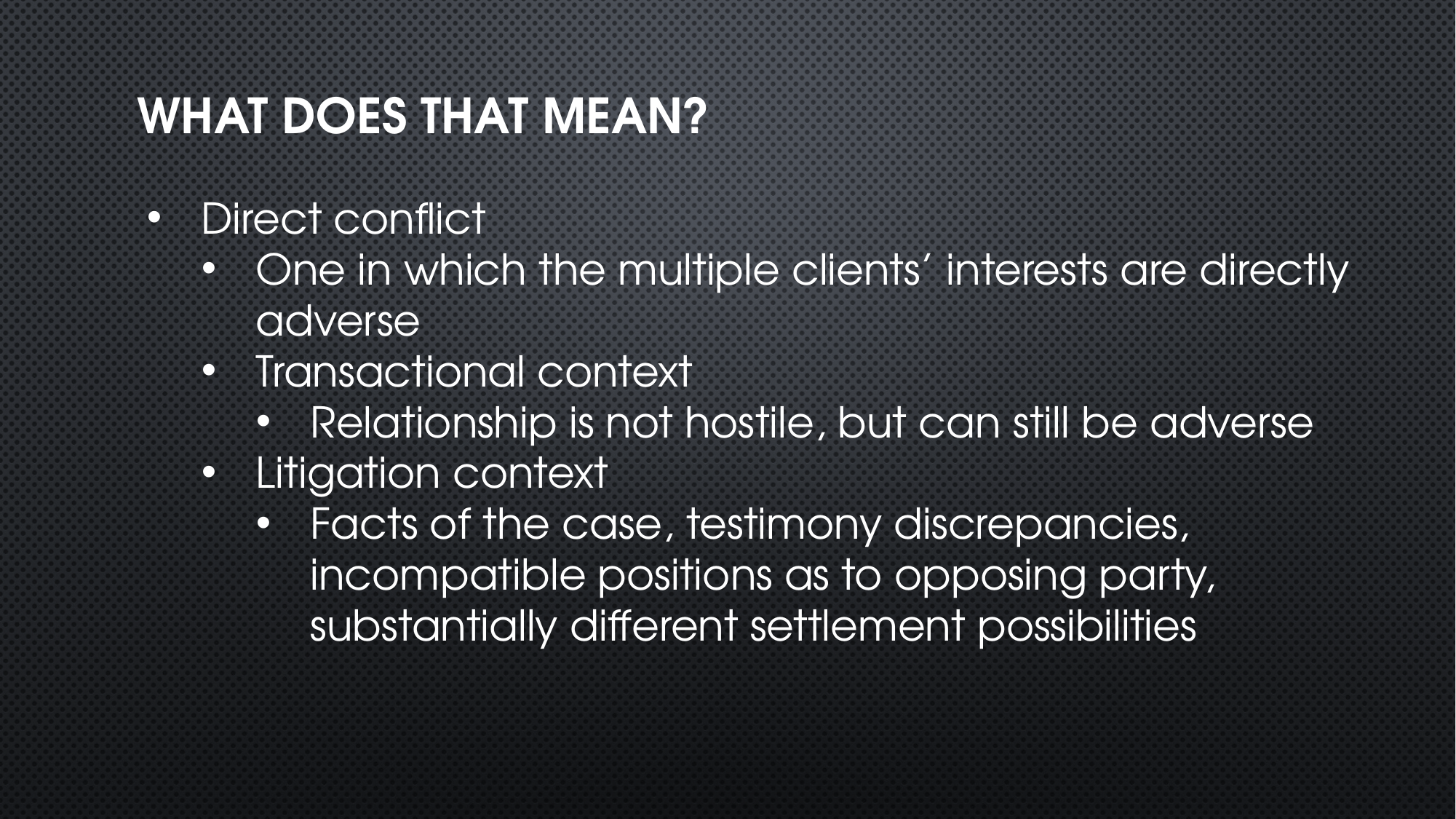

# What does that mean?
Direct conflict
One in which the multiple clients’ interests are directly adverse
Transactional context
Relationship is not hostile, but can still be adverse
Litigation context
Facts of the case, testimony discrepancies, incompatible positions as to opposing party, substantially different settlement possibilities